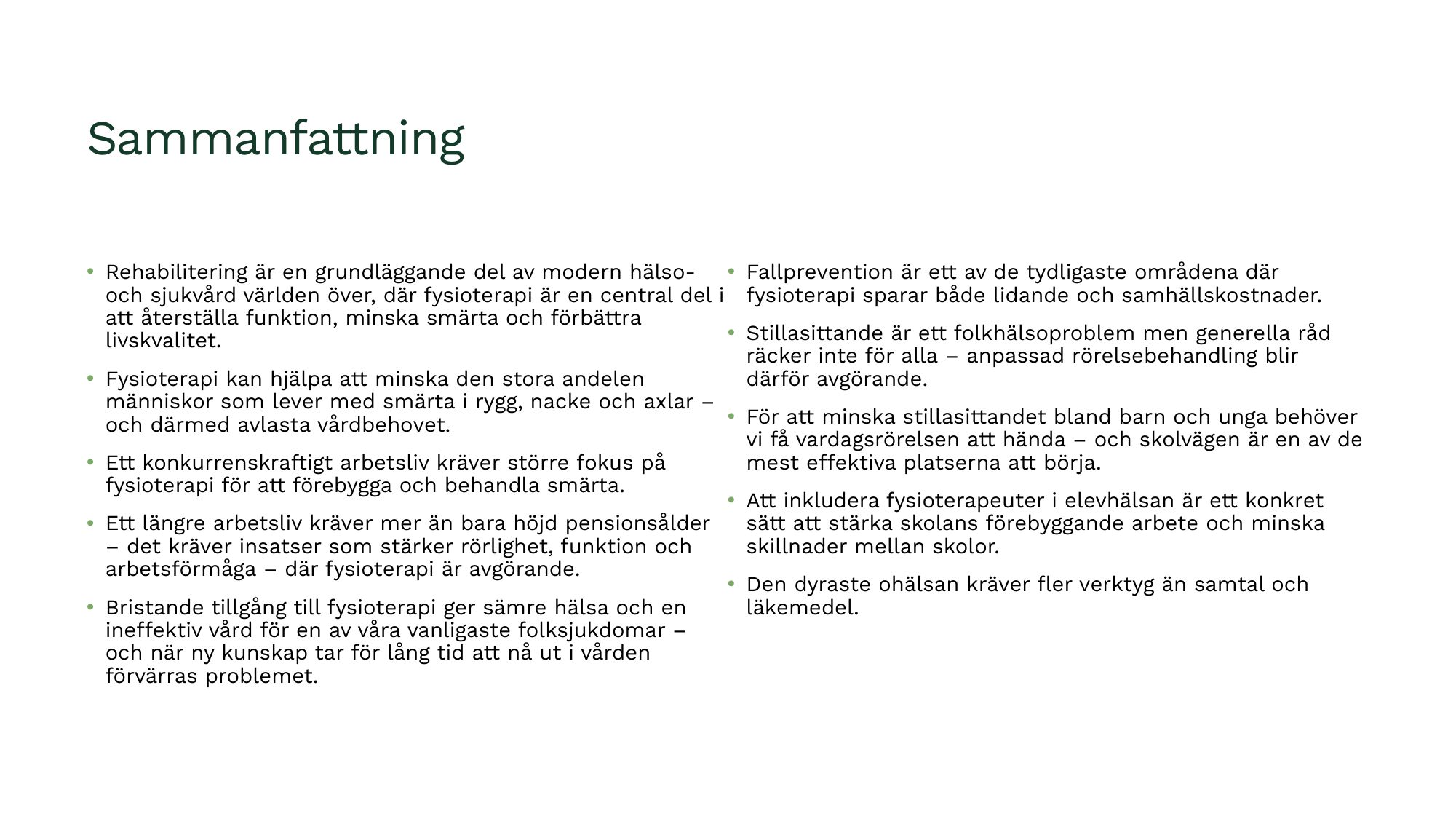

# Sammanfattning
Rehabilitering är en grundläggande del av modern hälso- och sjukvård världen över, där fysioterapi är en central del i att återställa funktion, minska smärta och förbättra livskvalitet.
Fysioterapi kan hjälpa att minska den stora andelen människor som lever med smärta i rygg, nacke och axlar – och därmed avlasta vårdbehovet.
Ett konkurrenskraftigt arbetsliv kräver större fokus på fysioterapi för att förebygga och behandla smärta.
Ett längre arbetsliv kräver mer än bara höjd pensionsålder – det kräver insatser som stärker rörlighet, funktion och arbetsförmåga – där fysioterapi är avgörande.
Bristande tillgång till fysioterapi ger sämre hälsa och en ineffektiv vård för en av våra vanligaste folksjukdomar – och när ny kunskap tar för lång tid att nå ut i vården förvärras problemet.
Fallprevention är ett av de tydligaste områdena där fysioterapi sparar både lidande och samhällskostnader.
Stillasittande är ett folkhälsoproblem men generella råd räcker inte för alla – anpassad rörelsebehandling blir därför avgörande.
För att minska stillasittandet bland barn och unga behöver vi få vardagsrörelsen att hända – och skolvägen är en av de mest effektiva platserna att börja.
Att inkludera fysioterapeuter i elevhälsan är ett konkret sätt att stärka skolans förebyggande arbete och minska skillnader mellan skolor.
Den dyraste ohälsan kräver fler verktyg än samtal och läkemedel.